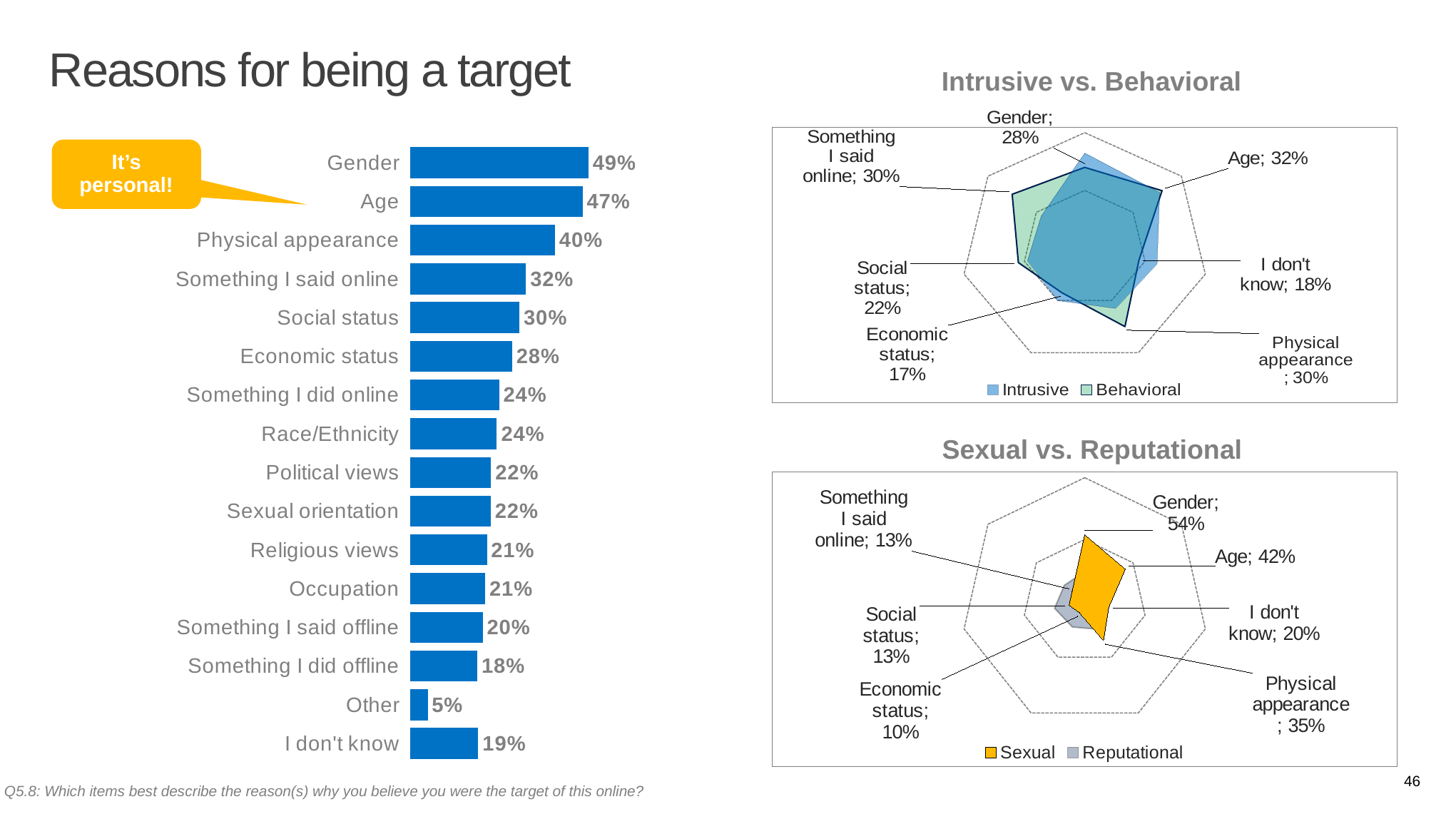

# Reasons for being a target
Intrusive vs. Behavioral

### Chart

| Category | Intrusive | Behavioral |
|---|---|---|
| Gender | 0.33 | 0.28 |
| Age | 0.31 | 0.32 |
| I don't know | 0.24 | 0.18 |
| Physical appearance | 0.23 | 0.3 |
| Economic status | 0.2 | 0.17 |
| Social status | 0.19 | 0.22 |
| Something I said online | 0.18 | 0.3 |

### Chart

| Category | 2018 |
|---|---|
| Gender | 0.49 |
| Age | 0.47346332899184385 |
| Physical appearance | 0.3980928548745782 |
| Something I said online | 0.3185391588754051 |
| Social status | 0.3003363106915022 |
| Economic status | 0.27993710248360465 |
| Something I did online | 0.24477128119638142 |
| Race/Ethnicity | 0.23820834142838646 |
| Political views | 0.22256004781734254 |
| Sexual orientation | 0.2214532703626065 |
| Religious views | 0.21081805144303434 |
| Occupation | 0.20637849120993923 |
| Something I said offline | 0.1993200202731105 |
| Something I did offline | 0.1846644238776438 |
| Other | 0.04837285231366259 |
| I don't know | 0.1872013207625365 |
It’s personal!
Sexual vs. Reputational

### Chart

| Category | Sexual | Reputational |
|---|---|---|
| Gender | 0.54 | 0.24 |
| Age | 0.42 | 0.27 |
| I don't know | 0.2 | 0.2 |
| Physical appearance | 0.35 | 0.25 |
| Economic status | 0.1 | 0.23 |
| Social status | 0.13 | 0.25 |
| Something I said online | 0.13 | 0.21 |
46
Q5.8: Which items best describe the reason(s) why you believe you were the target of this online?